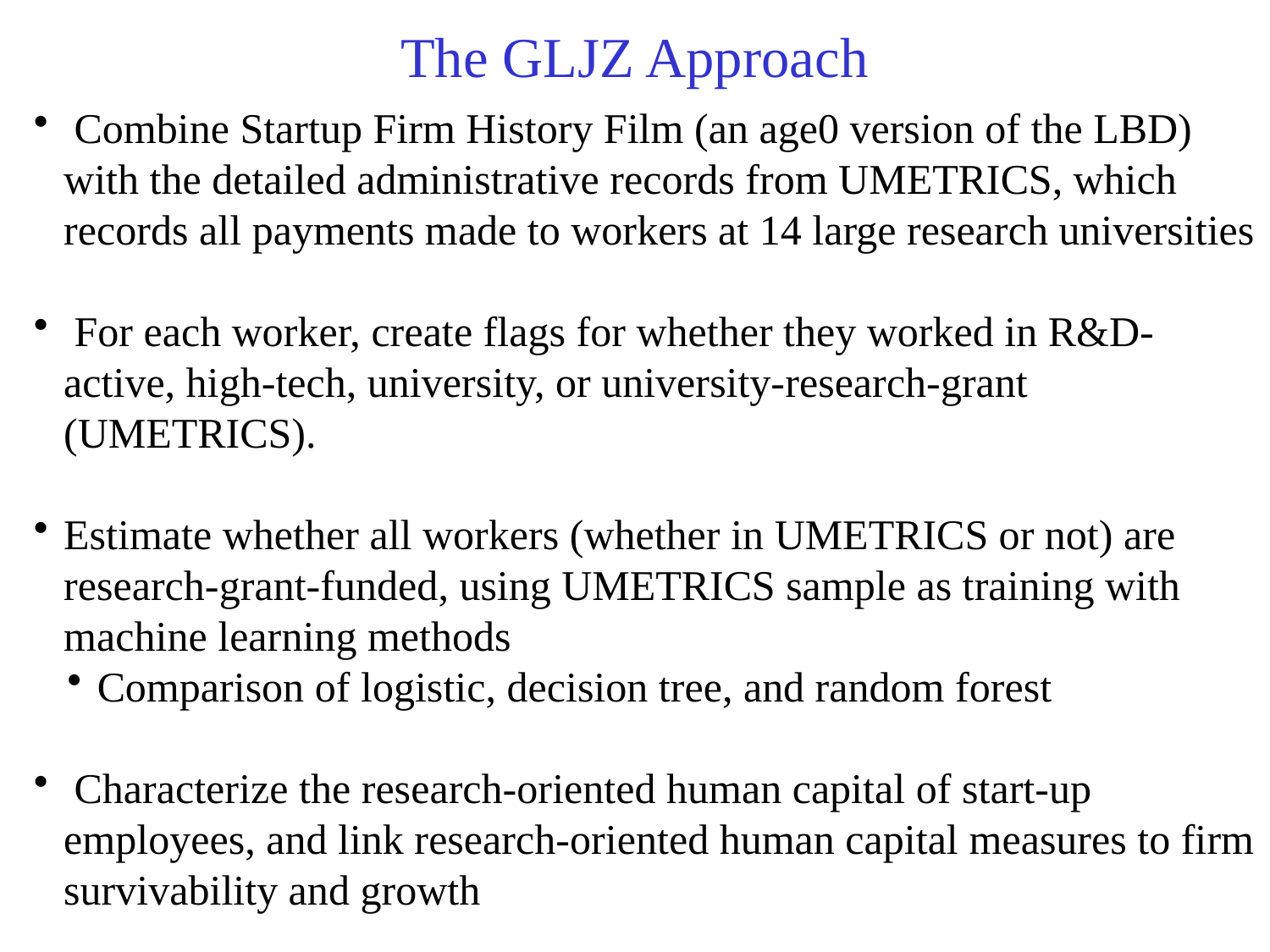

# The GLJZ Approach
 Combine Startup Firm History Film (an age0 version of the LBD) with the detailed administrative records from UMETRICS, which records all payments made to workers at 14 large research universities

 For each worker, create flags for whether they worked in R&D-active, high-tech, university, or university-research-grant (UMETRICS).

Estimate whether all workers (whether in UMETRICS or not) are research-grant-funded, using UMETRICS sample as training with machine learning methods
Comparison of logistic, decision tree, and random forest

 Characterize the research-oriented human capital of start-up employees, and link research-oriented human capital measures to firm survivability and growth